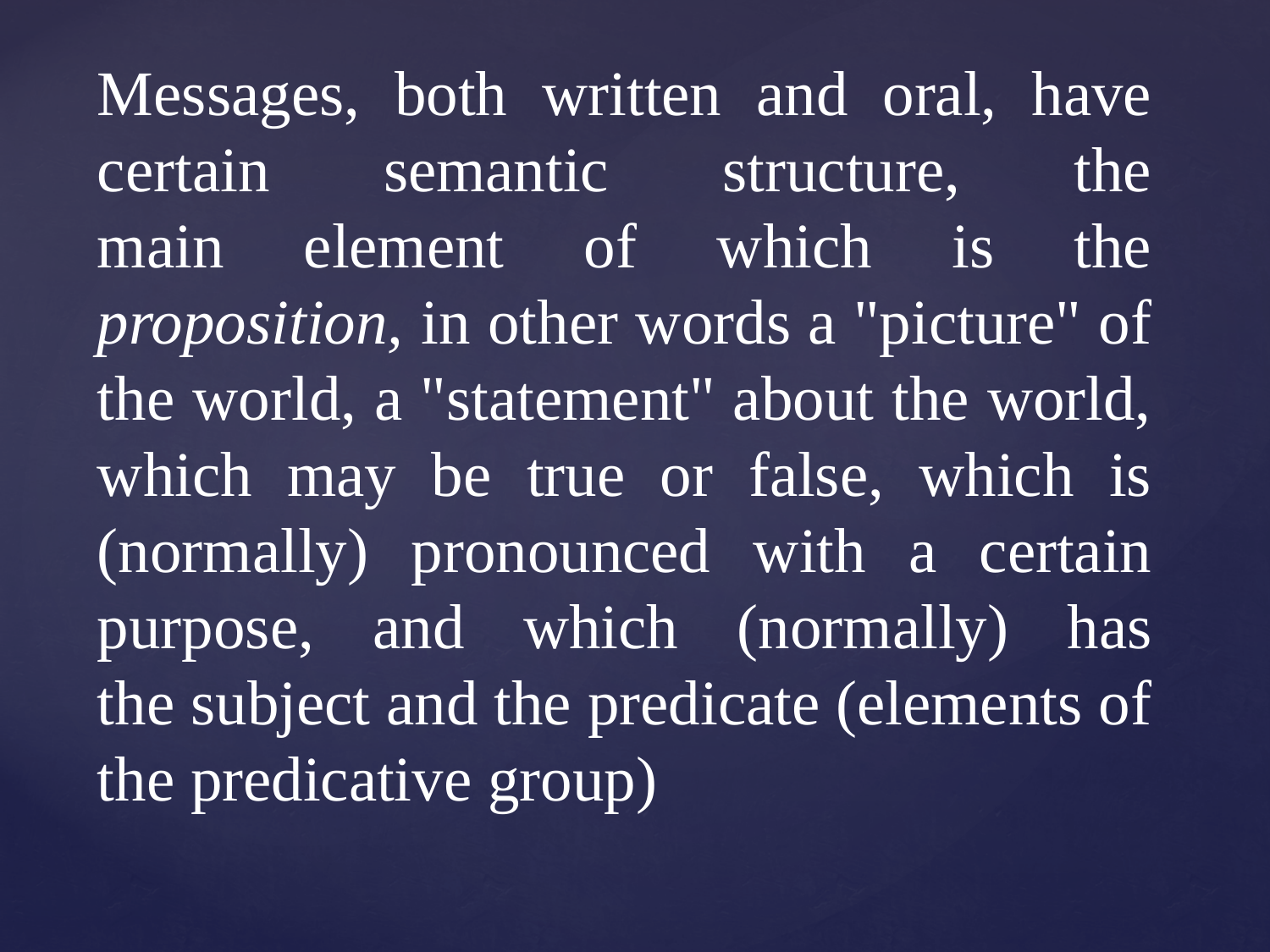

Messages, both written and oral, have certain semantic structure, the
main element of which is the proposition, in other words a "picture" of the world, a "statement" about the world, which may be true or false, which is
(normally) pronounced with a certain purpose, and which (normally) has
the subject and the predicate (elements of the predicative group)